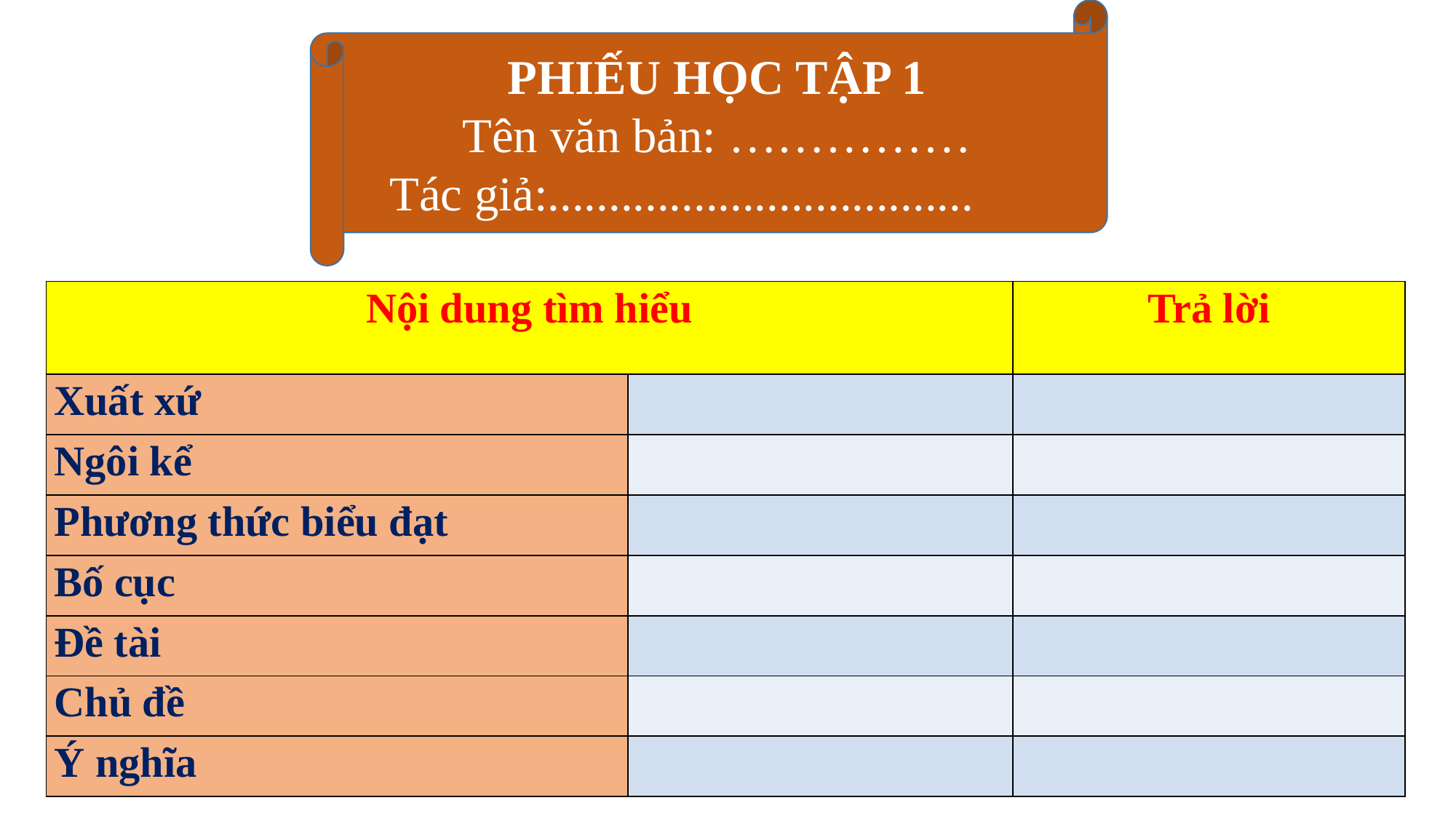

PHIẾU HỌC TẬP 1
Tên văn bản: ……………
Tác giả:...................................
| Nội dung tìm hiểu |  | Trả lời |
| --- | --- | --- |
| Xuất xứ |  |  |
| Ngôi kể |  |  |
| Phương thức biểu đạt |  |  |
| Bố cục |  |  |
| Đề tài |  |  |
| Chủ đề |  |  |
| Ý nghĩa |  |  |